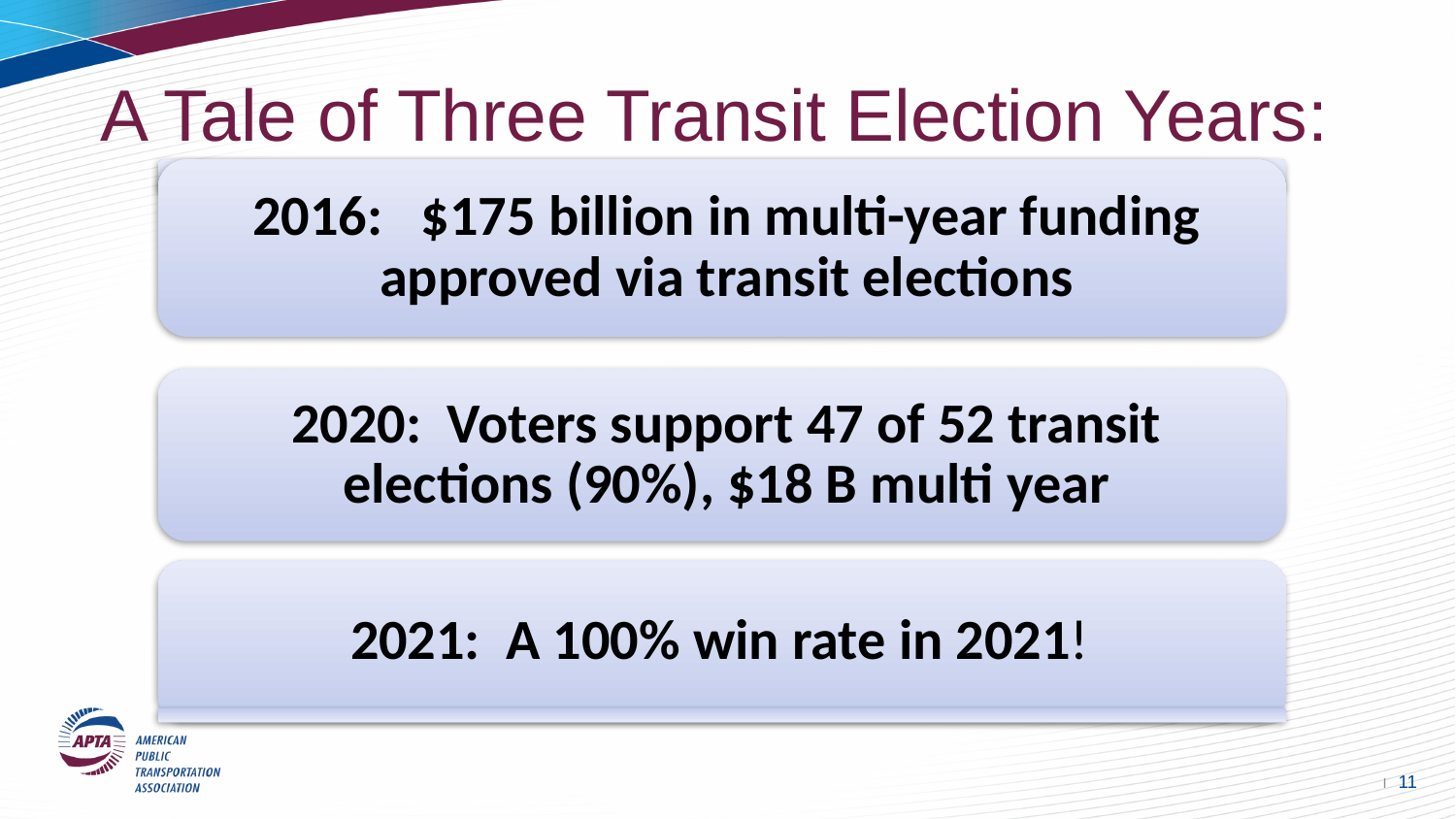

# A Tale of Three Transit Election Years:
Transit Leadership in the Post-COVID-19 Mobility Landscape
2016:   $175 billion in multi-year funding approved via transit elections
2020:  Voters support 47 of 52 transit elections (90%), $18 B multi year
2021:  A 100% win rate in 2021!

I   11